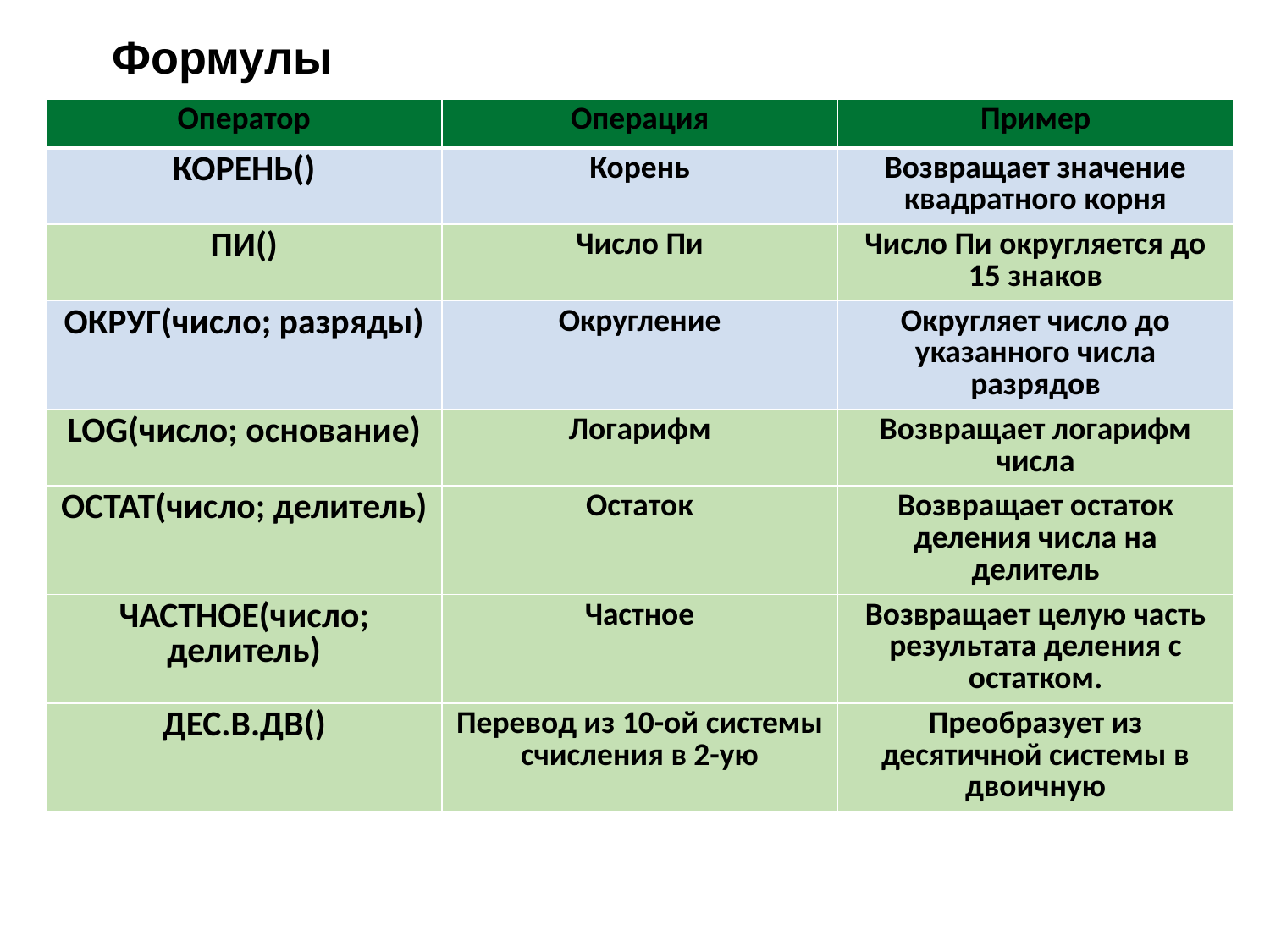

# Формулы
| Оператор | Операция | Пример |
| --- | --- | --- |
| КОРЕНЬ() | Корень | Возвращает значение квадратного корня |
| ПИ() | Число Пи | Число Пи округляется до 15 знаков |
| ОКРУГ(число; разряды) | Округление | Округляет число до указанного числа разрядов |
| LOG(число; основание) | Логарифм | Возвращает логарифм числа |
| ОСТАТ(число; делитель) | Остаток | Возвращает остаток деления числа на делитель |
| ЧАСТНОЕ(число; делитель) | Частное | Возвращает целую часть результата деления с остатком. |
| ДЕС.В.ДВ() | Перевод из 10-ой системы счисления в 2-ую | Преобразует из десятичной системы в двоичную |